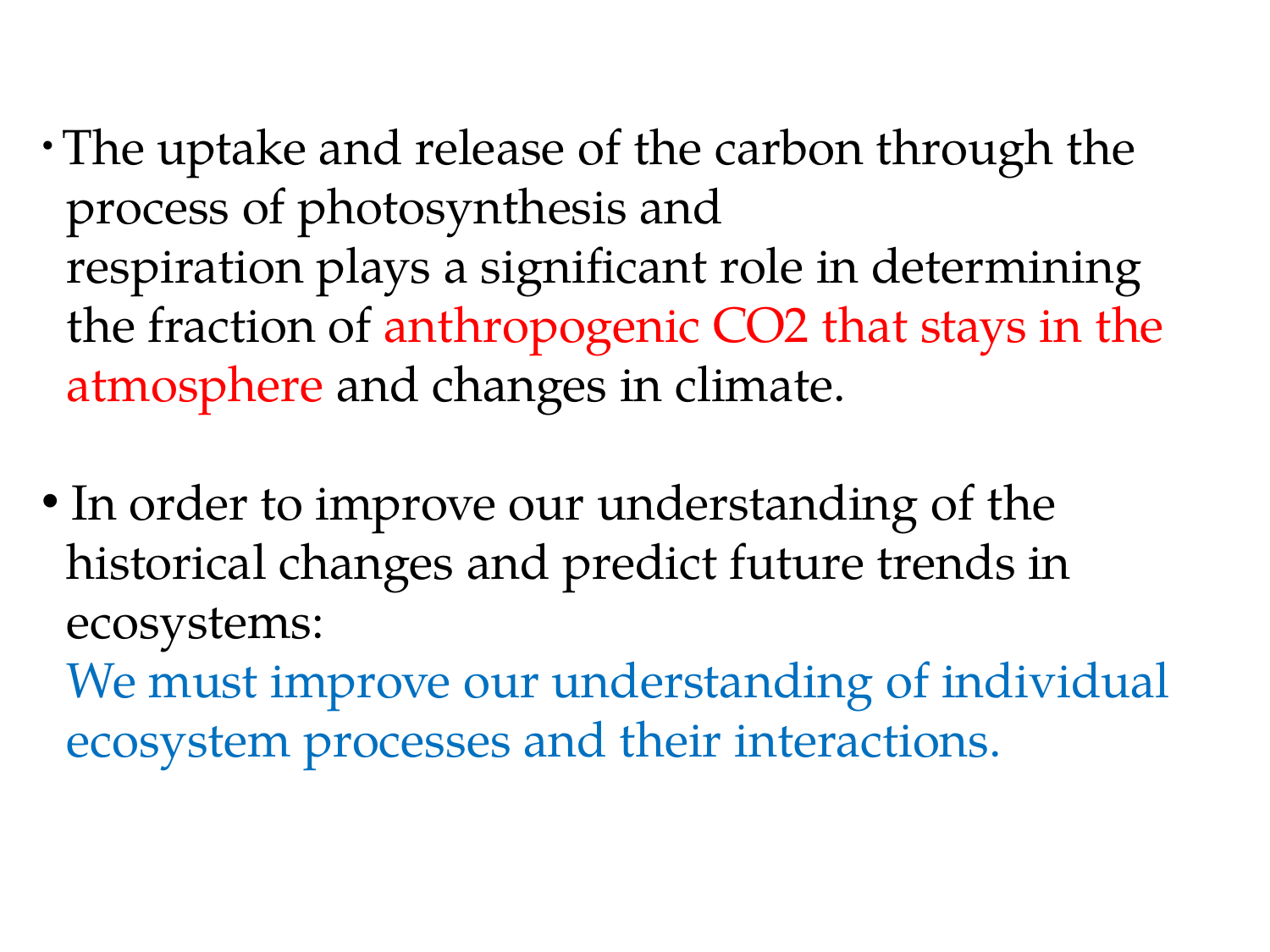

The uptake and release of the carbon through the
  process of photosynthesis and
  respiration plays a significant role in determining
  the fraction of anthropogenic CO2 that stays in the
  atmosphere and changes in climate.

 In order to improve our understanding of the
  historical changes and predict future trends in
  ecosystems:
  We must improve our understanding of individual
  ecosystem processes and their interactions.